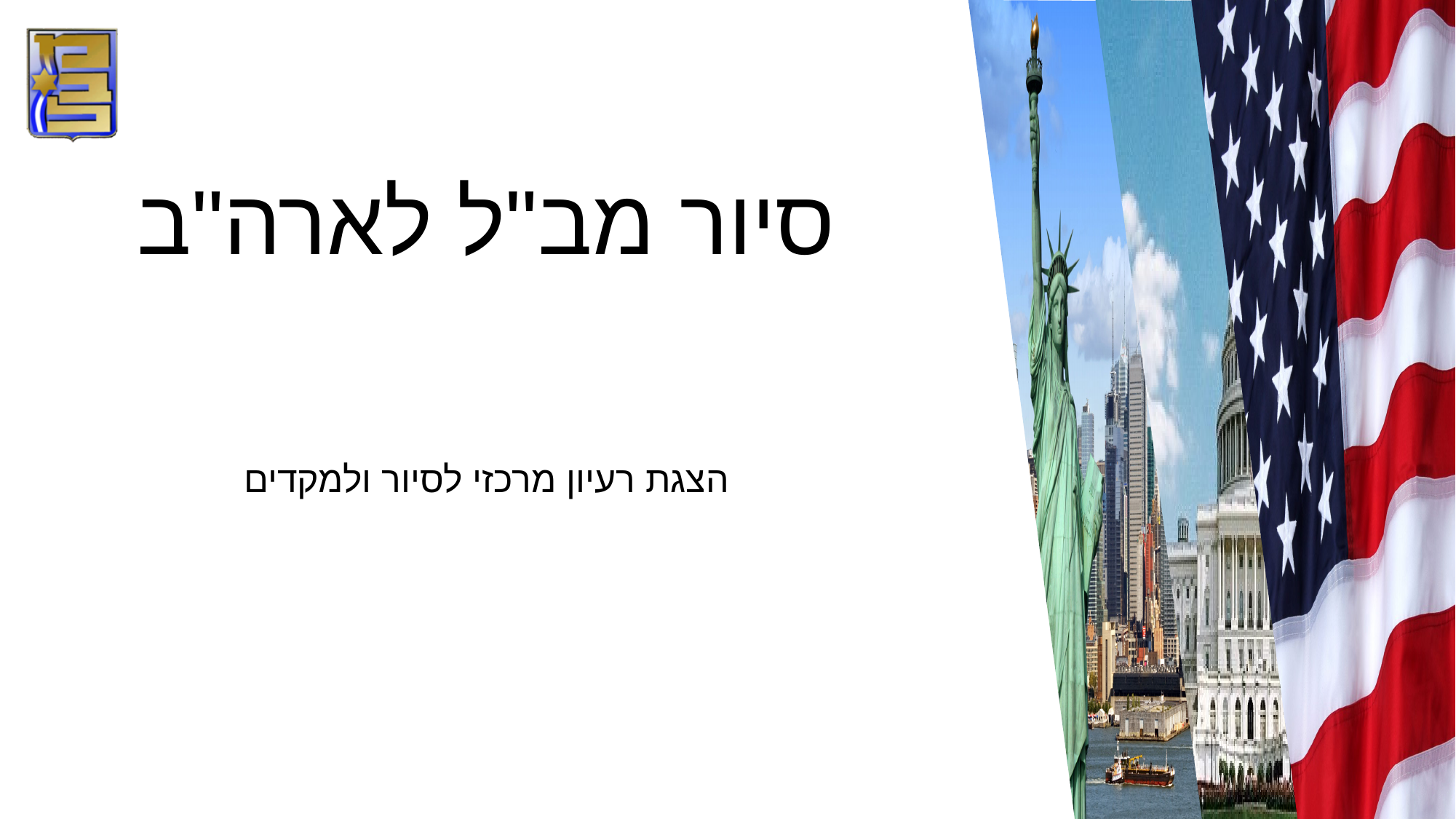

# סיור מב"ל לארה"ב
הצגת רעיון מרכזי לסיור ולמקדים